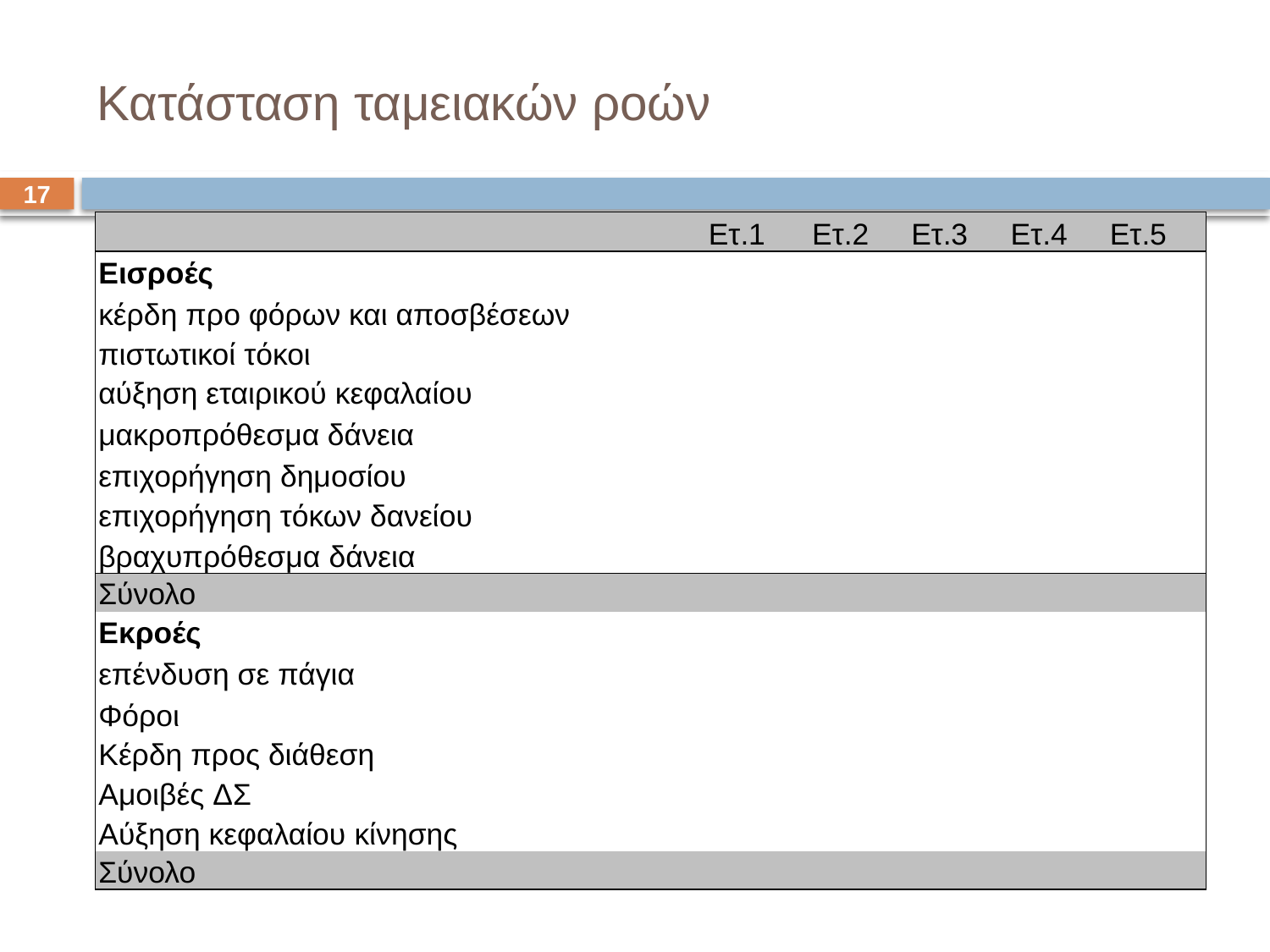

# Κατάσταση ταμειακών ροών
17
|  | Ετ.1 | Ετ.2 | Ετ.3 | Ετ.4 | Ετ.5 |
| --- | --- | --- | --- | --- | --- |
| Εισροές κέρδη προ φόρων και αποσβέσεων πιστωτικοί τόκοι αύξηση εταιρικού κεφαλαίου μακροπρόθεσμα δάνεια επιχορήγηση δημοσίου επιχορήγηση τόκων δανείου βραχυπρόθεσμα δάνεια |  |  |  |  |  |
| Σύνολο |  |  |  |  |  |
| Εκροές επένδυση σε πάγια Φόροι Κέρδη προς διάθεση Αμοιβές ΔΣ Αύξηση κεφαλαίου κίνησης |  |  |  |  |  |
| Σύνολο |  |  |  |  |  |